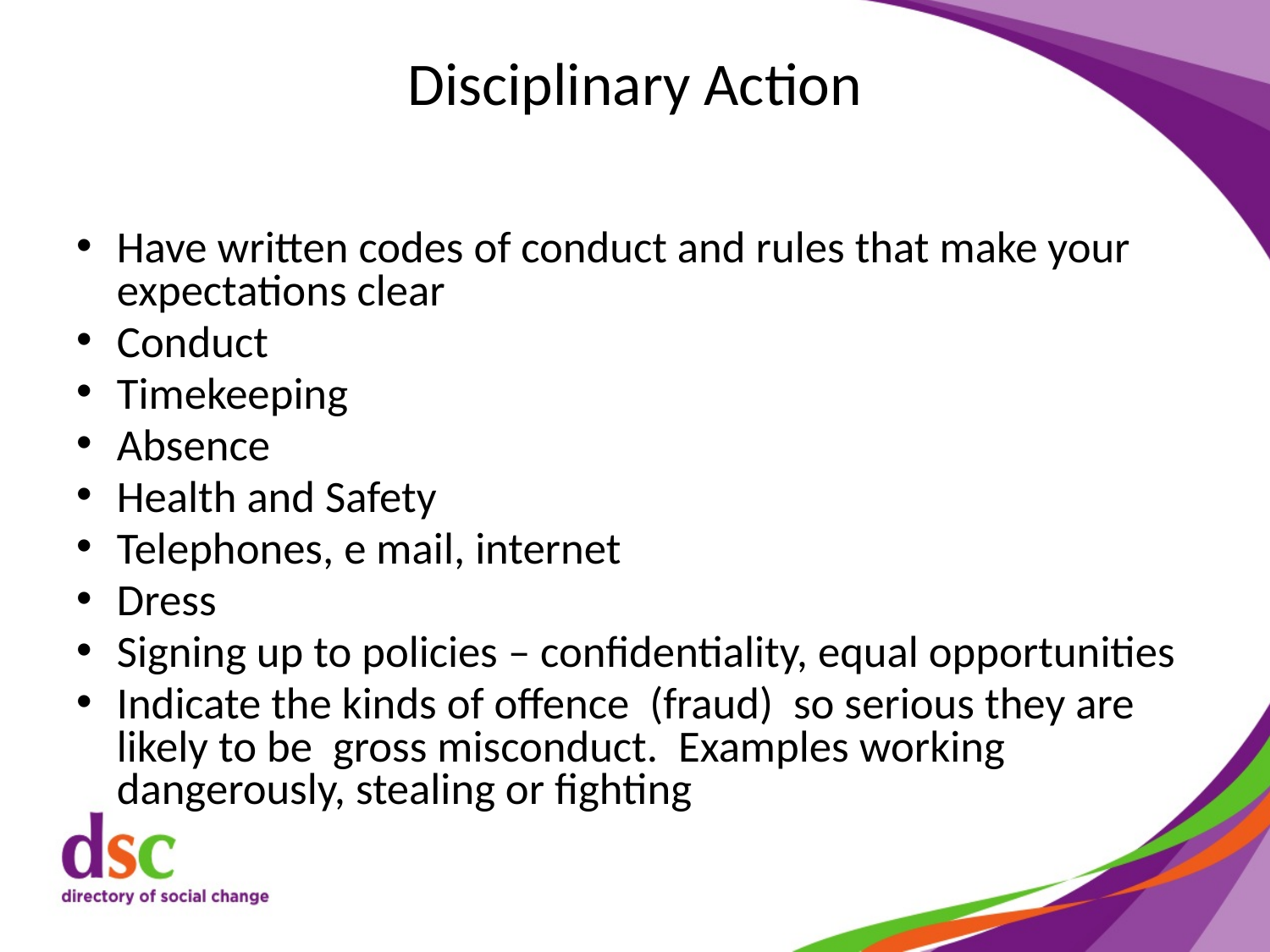

# Disciplinary Action
Have written codes of conduct and rules that make your expectations clear
Conduct
Timekeeping
Absence
Health and Safety
Telephones, e mail, internet
Dress
Signing up to policies – confidentiality, equal opportunities
Indicate the kinds of offence  (fraud)  so serious they are likely to be  gross misconduct.  Examples working dangerously, stealing or fighting